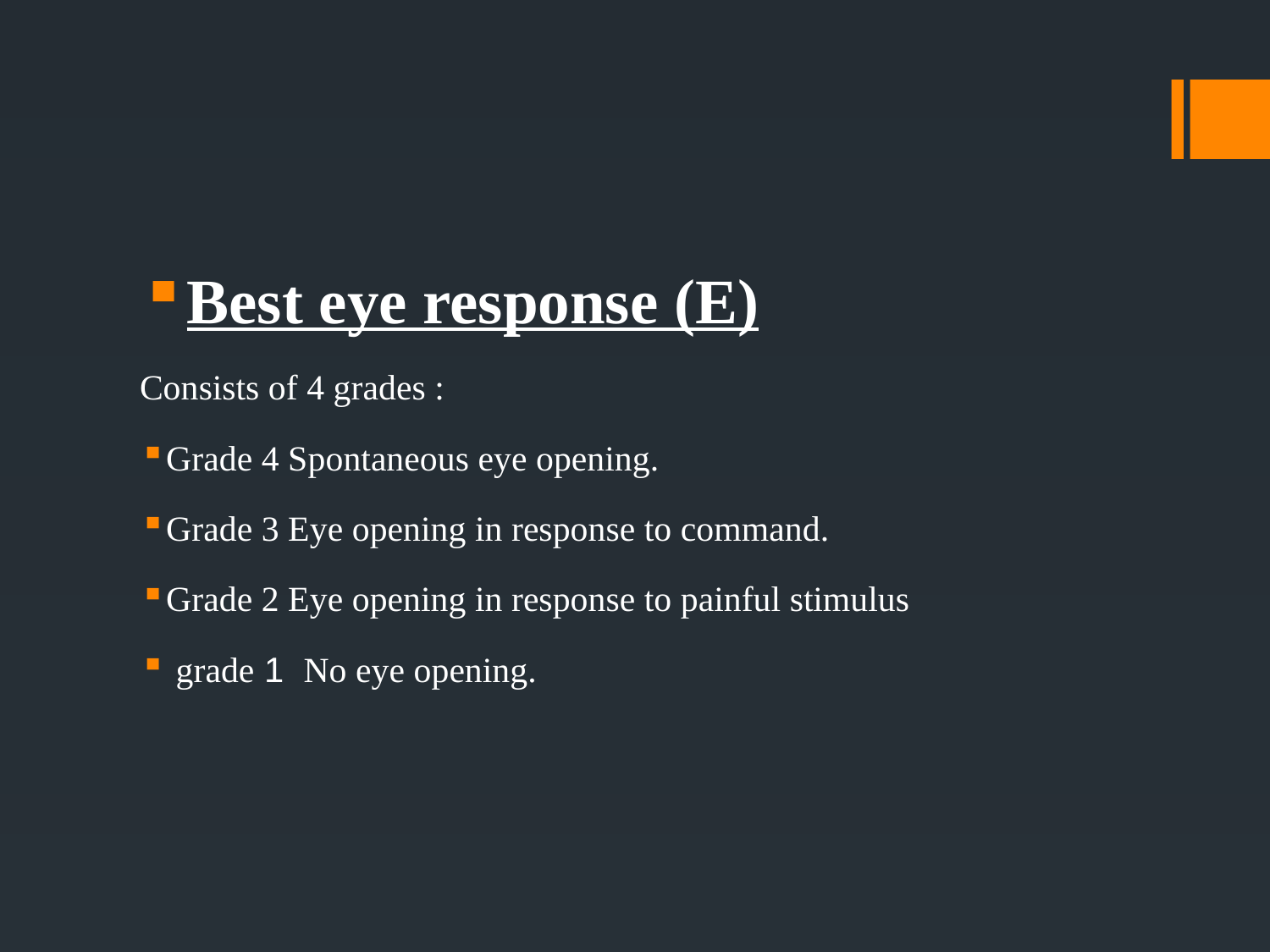

Best eye response (E)
Consists of 4 grades :
Grade 4 Spontaneous eye opening.
Grade 3 Eye opening in response to command.
Grade 2 Eye opening in response to painful stimulus
 grade 1  No eye opening.